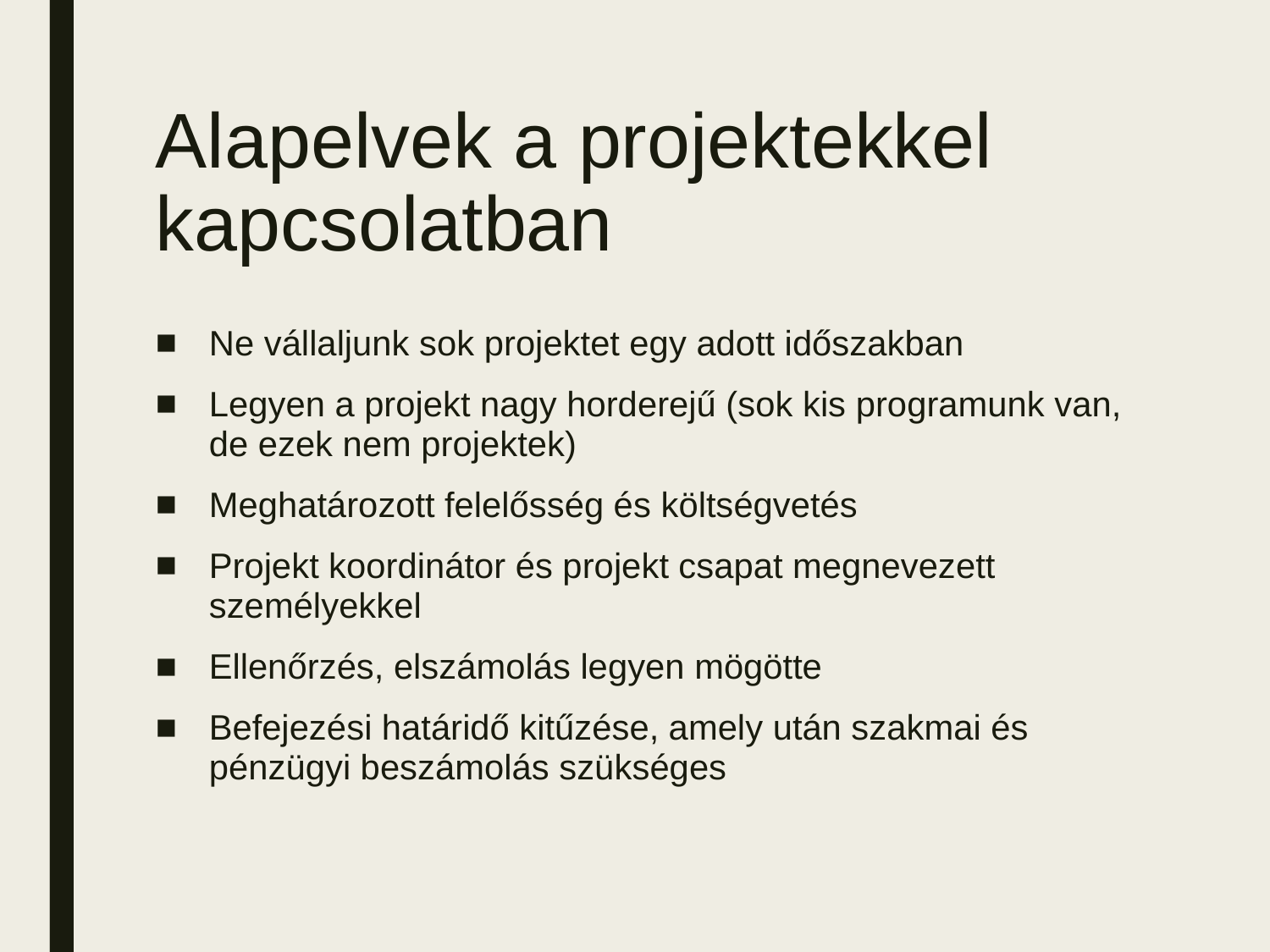

# Alapelvek a projektekkel kapcsolatban
Ne vállaljunk sok projektet egy adott időszakban
Legyen a projekt nagy horderejű (sok kis programunk van, de ezek nem projektek)
Meghatározott felelősség és költségvetés
Projekt koordinátor és projekt csapat megnevezett személyekkel
Ellenőrzés, elszámolás legyen mögötte
Befejezési határidő kitűzése, amely után szakmai és pénzügyi beszámolás szükséges